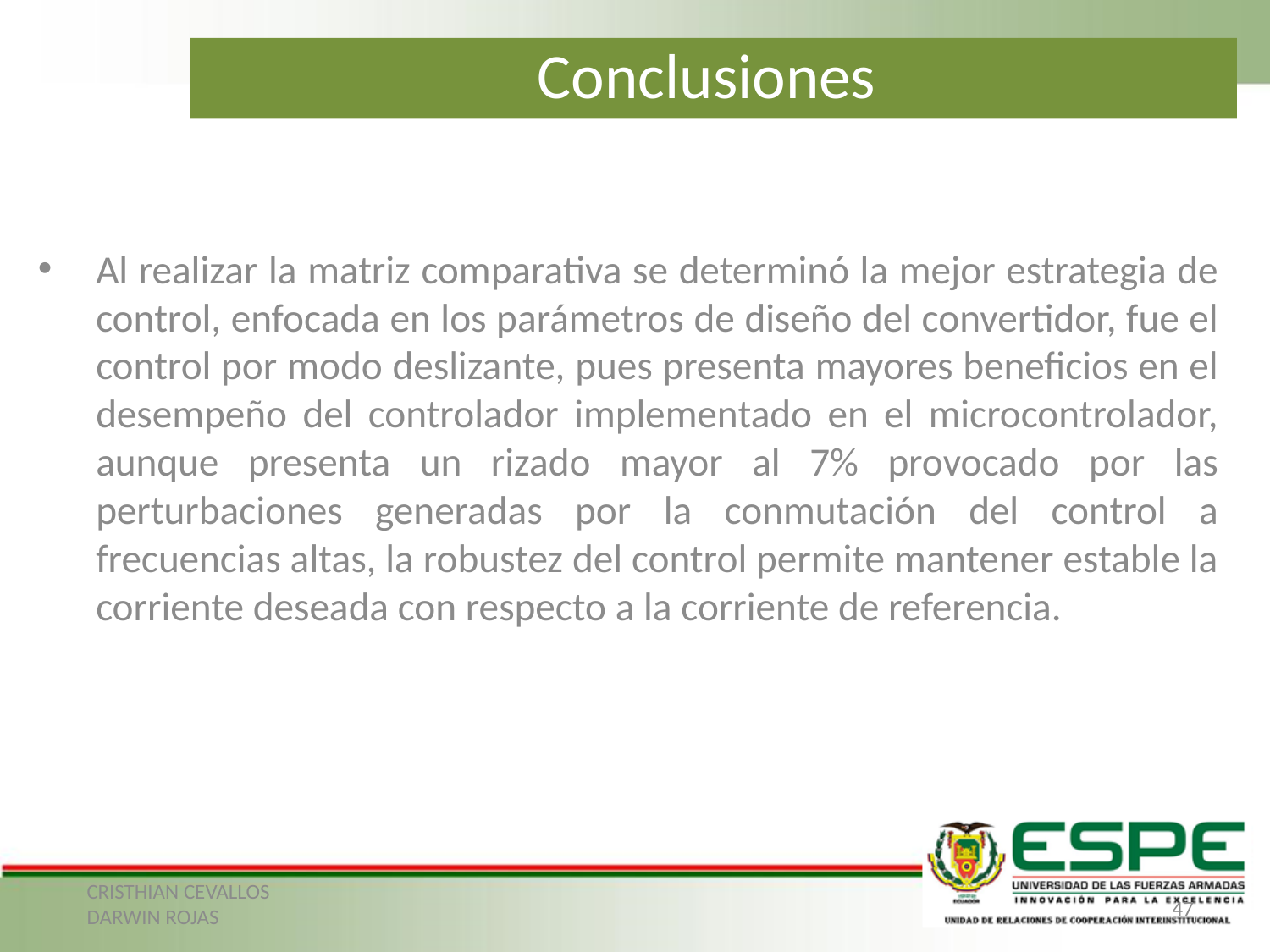

Conclusiones
Al realizar la matriz comparativa se determinó la mejor estrategia de control, enfocada en los parámetros de diseño del convertidor, fue el control por modo deslizante, pues presenta mayores beneficios en el desempeño del controlador implementado en el microcontrolador, aunque presenta un rizado mayor al 7% provocado por las perturbaciones generadas por la conmutación del control a frecuencias altas, la robustez del control permite mantener estable la corriente deseada con respecto a la corriente de referencia.

47
CRISTHIAN CEVALLOS
DARWIN ROJAS